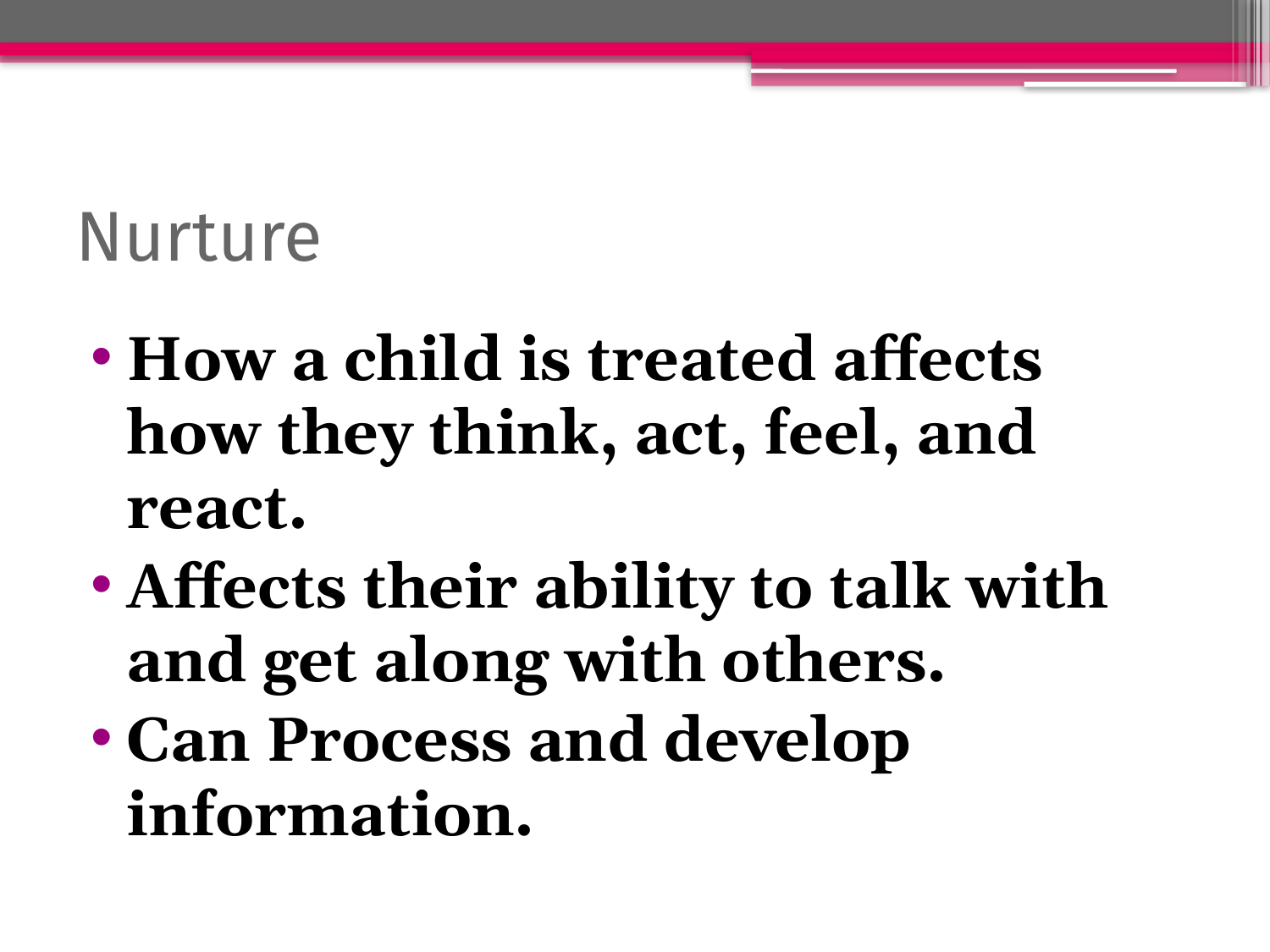

# Nurture
How a child is treated affects how they think, act, feel, and react.
Affects their ability to talk with and get along with others.
Can Process and develop information.